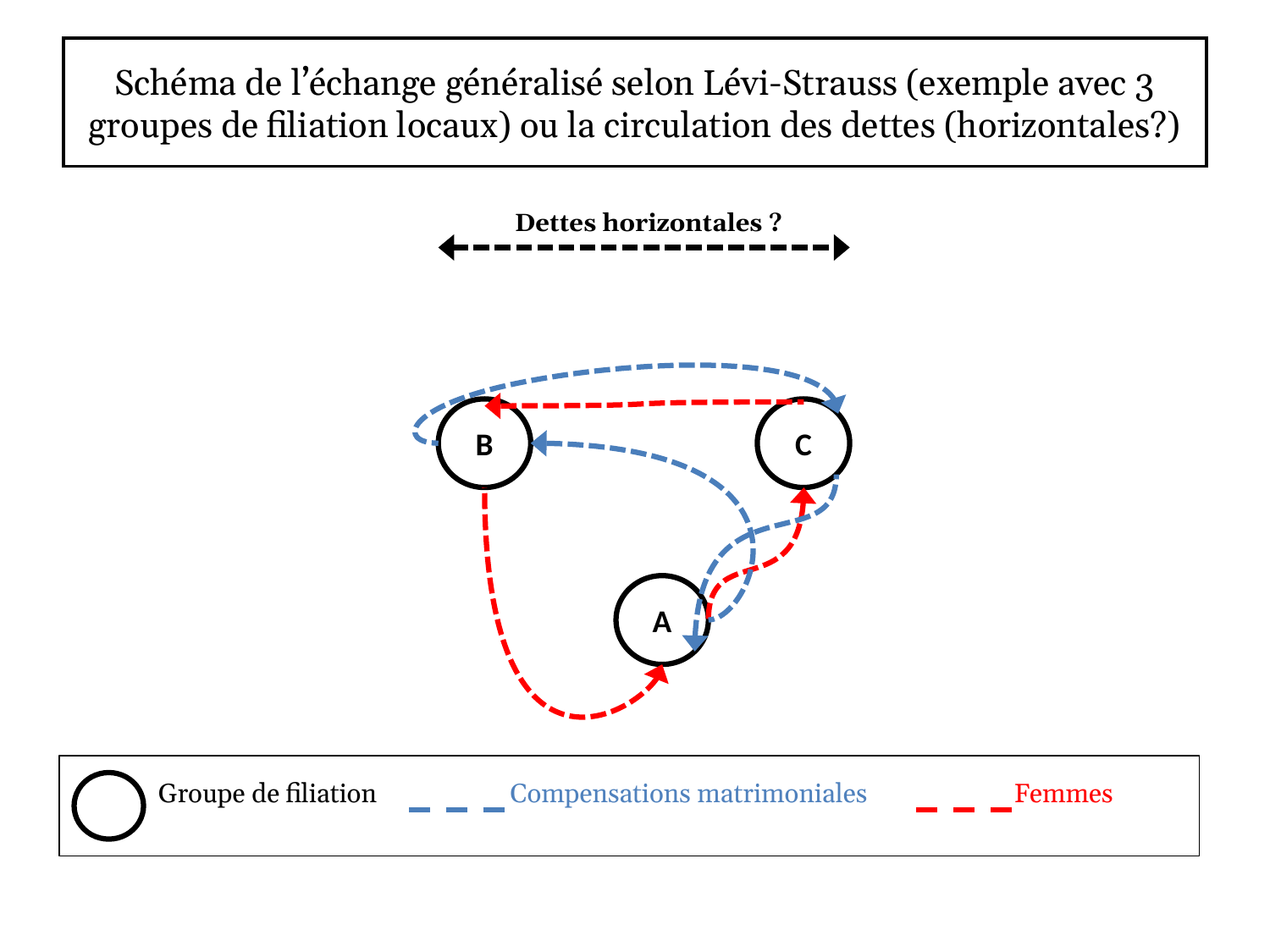

# Schéma de l’échange généralisé selon Lévi-Strauss (exemple avec 3 groupes de filiation locaux) ou la circulation des dettes (horizontales?)
Dettes horizontales ?
B
C
A
            Groupe de filiation                     Compensations matrimoniales                       Femmes